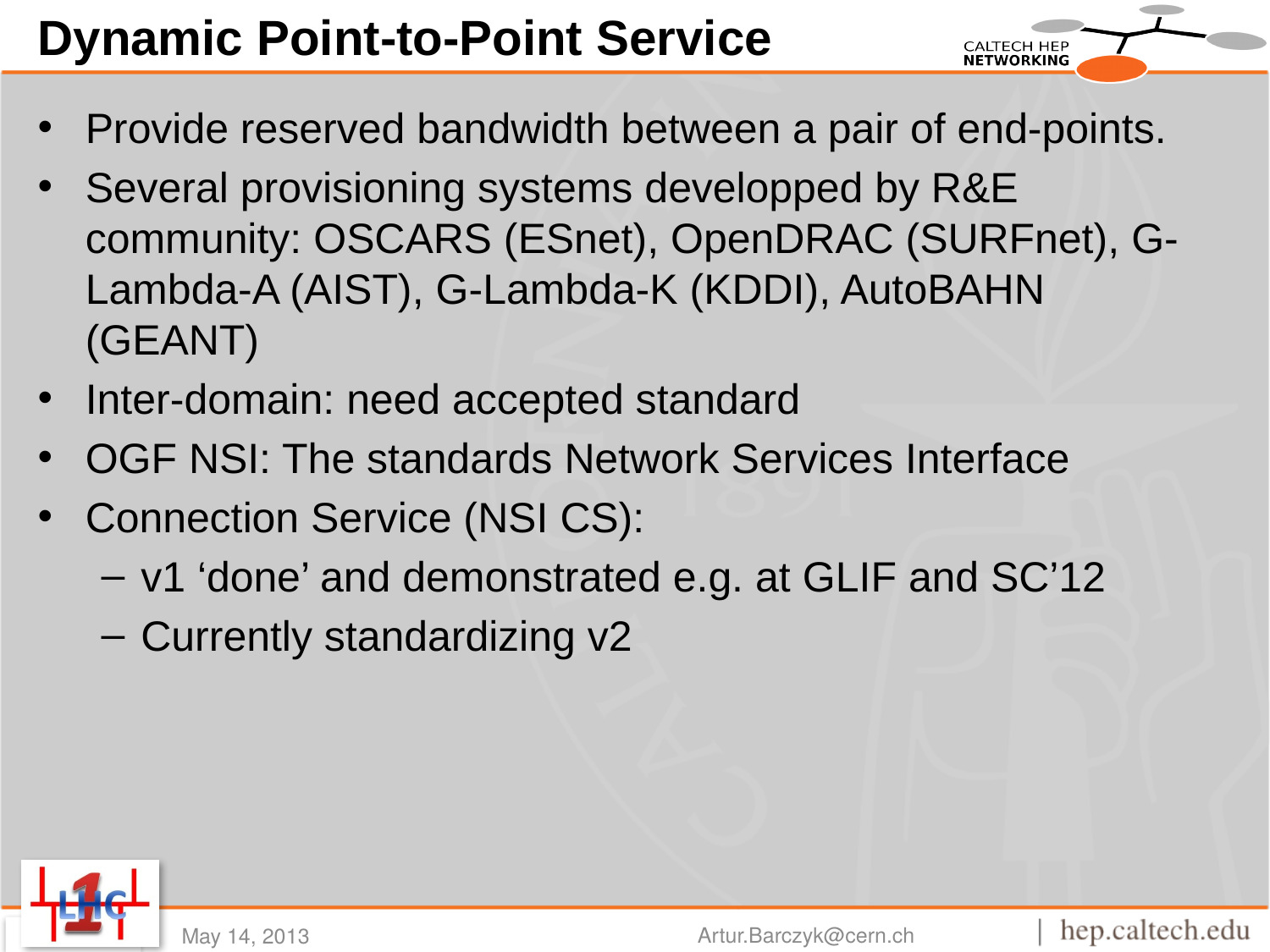

# Dynamic Point-to-Point Service
Provide reserved bandwidth between a pair of end-points.
Several provisioning systems developped by R&E community: OSCARS (ESnet), OpenDRAC (SURFnet), G-Lambda-A (AIST), G-Lambda-K (KDDI), AutoBAHN (GEANT)
Inter-domain: need accepted standard
OGF NSI: The standards Network Services Interface
Connection Service (NSI CS):
v1 ‘done’ and demonstrated e.g. at GLIF and SC’12
Currently standardizing v2

May 14, 2013
Artur.Barczyk@cern.ch